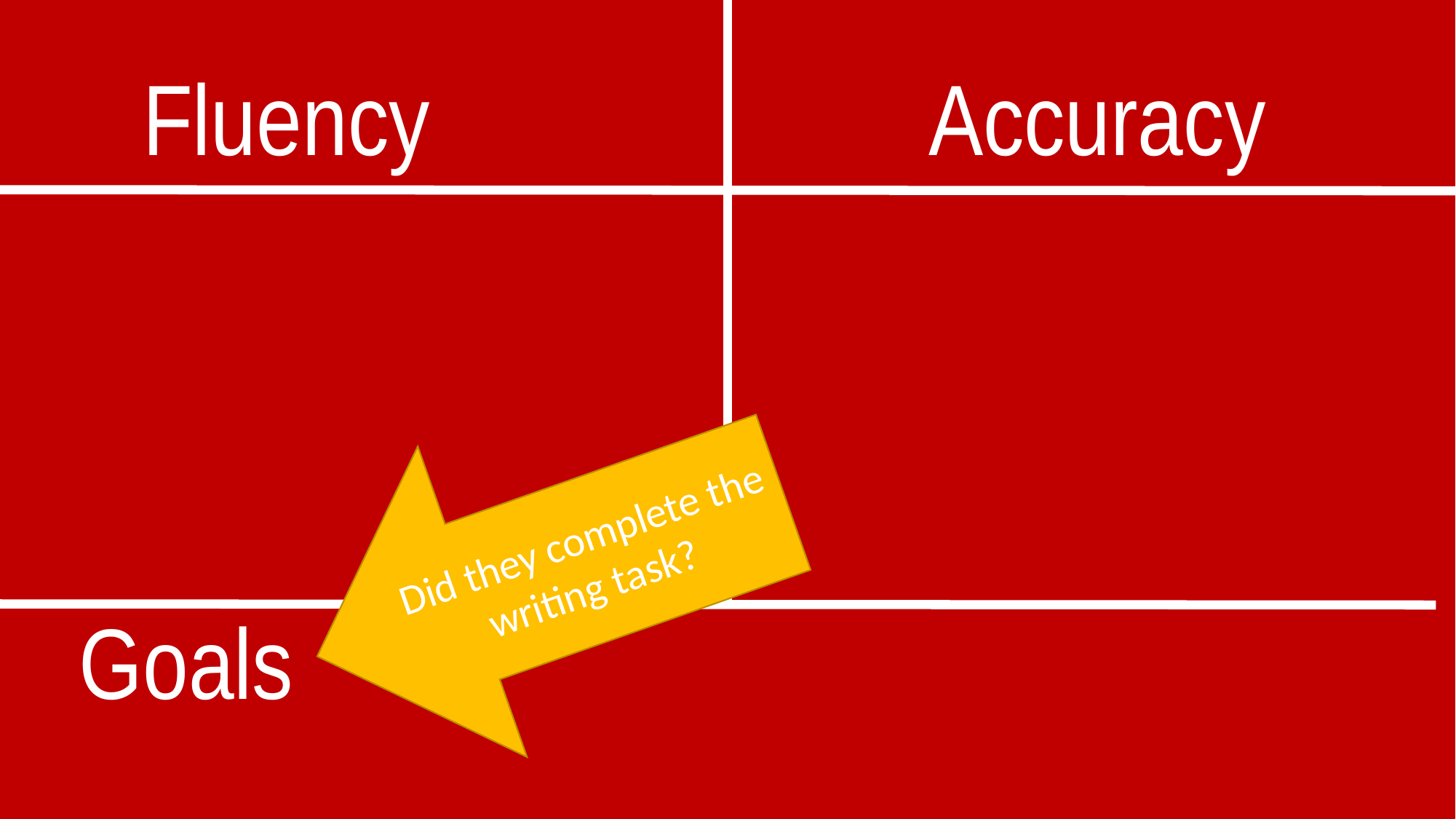

Accuracy
# Fluency
Did they complete the writing task?
Goals